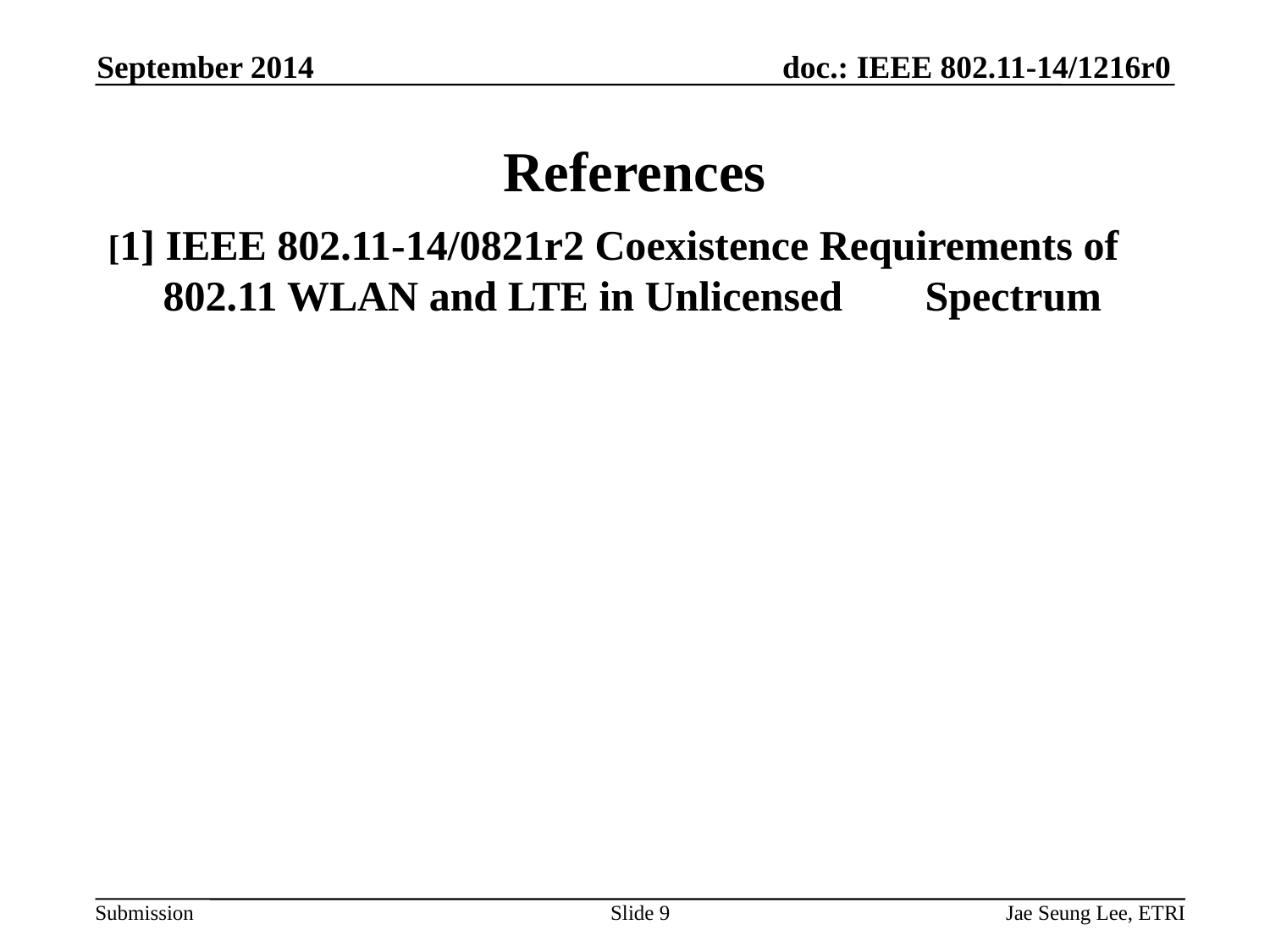

September 2014
# References
[1] IEEE 802.11-14/0821r2 Coexistence Requirements of 802.11 WLAN and LTE in Unlicensed	Spectrum

Slide 9
Jae Seung Lee, ETRI